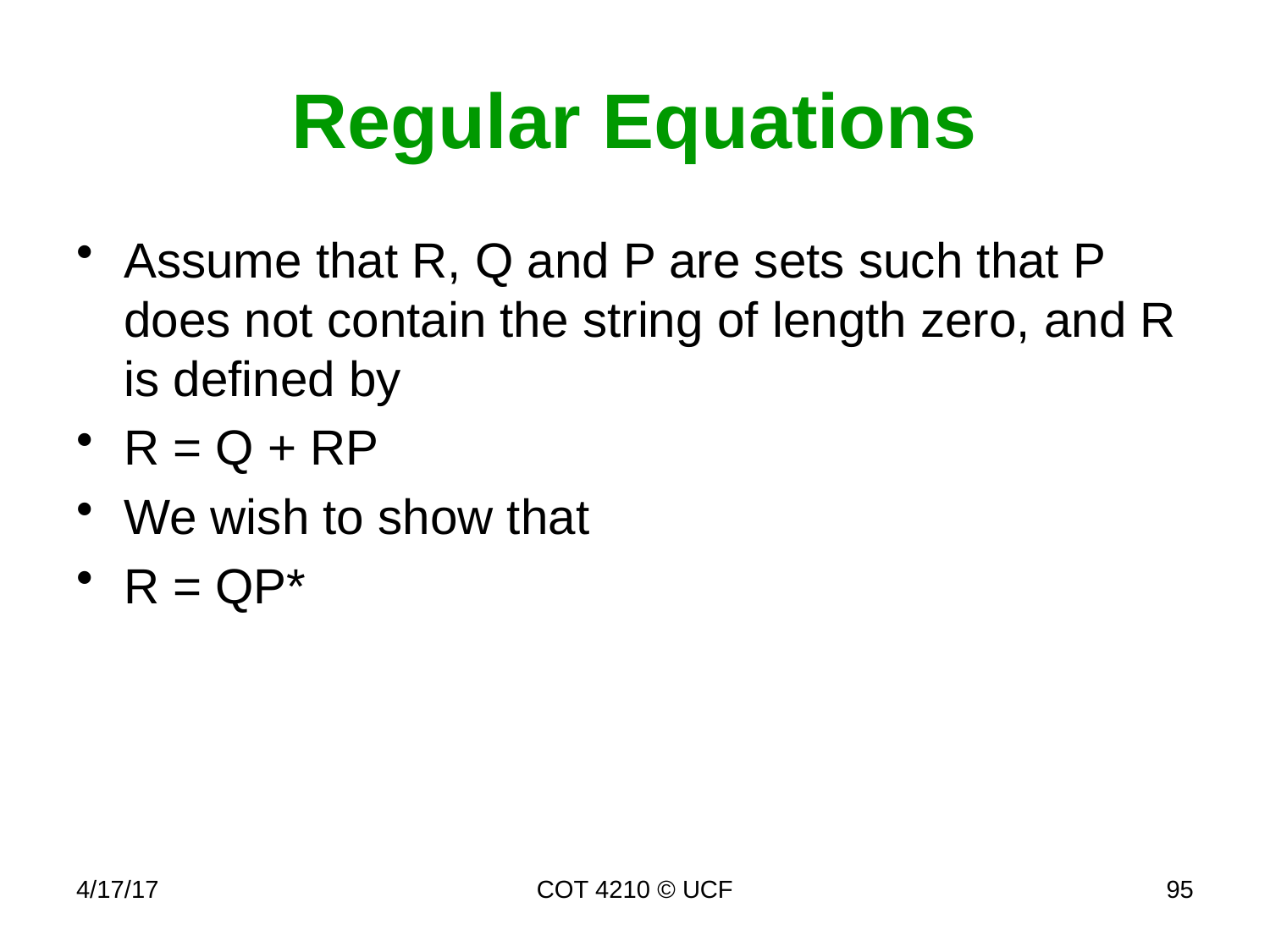

# Regular Equations
Assume that R, Q and P are sets such that P does not contain the string of length zero, and R is defined by
R = Q + RP
We wish to show that
R = QP*
4/17/17
COT 4210 © UCF
95